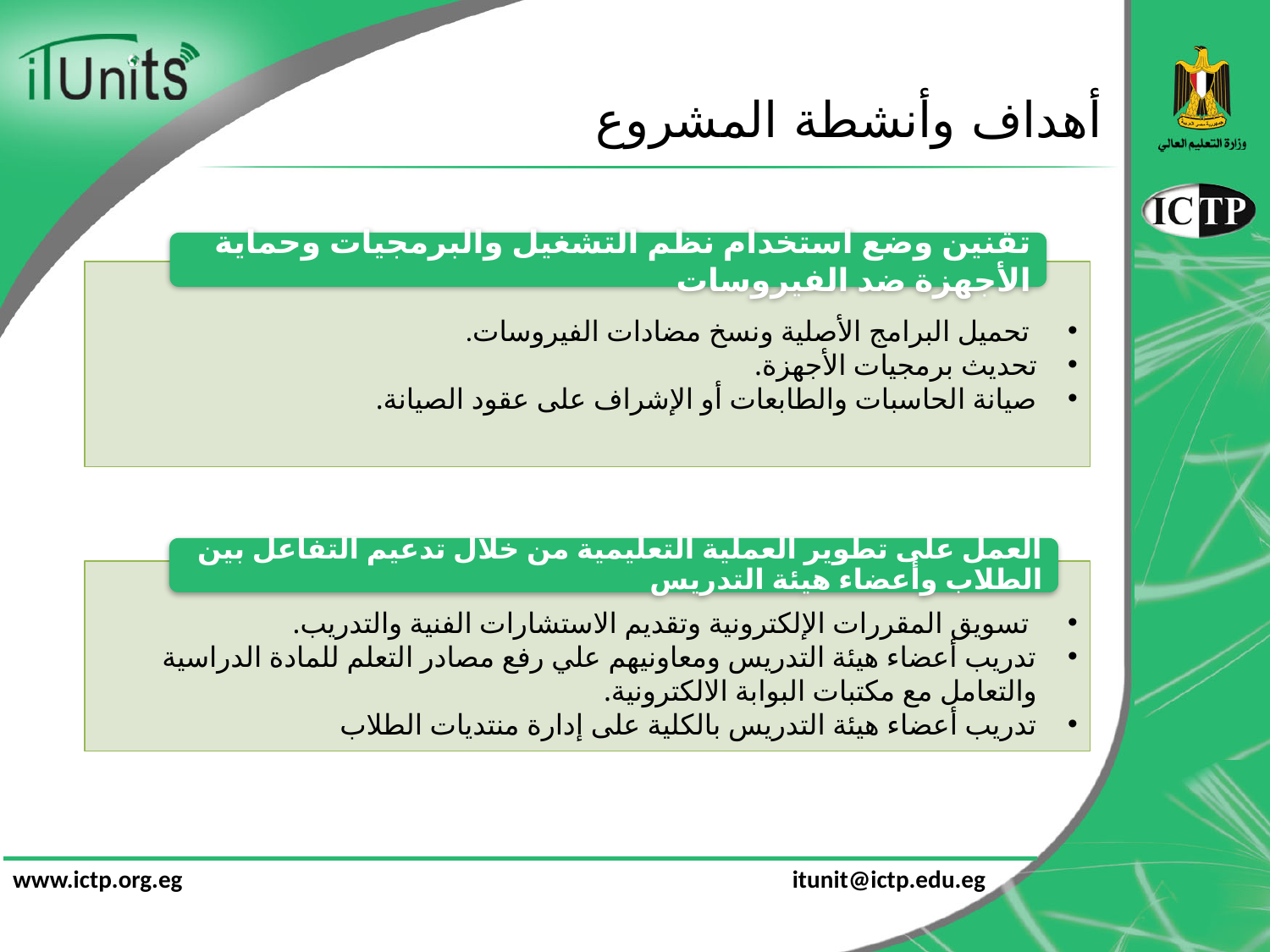

# أهداف وأنشطة المشروع
تقنين وضع استخدام نظم التشغيل والبرمجيات وحماية الأجهزة ضد الفيروسات
 تحميل البرامج الأصلية ونسخ مضادات الفيروسات‎.‎
تحديث برمجيات الأجهزة.‏
صيانة الحاسبات والطابعات أو الإشراف على عقود الصيانة.‏
العمل على تطوير العملية التعليمية من خلال تدعيم التفاعل بين الطلاب وأعضاء هيئة ‏التدريس

‏ تسويق المقررات الإلكترونية وتقديم الاستشارات الفنية والتدريب.‏
تدريب أعضاء هيئة التدريس ومعاونيهم علي رفع مصادر التعلم للمادة الدراسية والتعامل مع مكتبات ‏البوابة الالكترونية.‏
تدريب أعضاء هيئة التدريس بالكلية على إدارة منتديات الطلاب